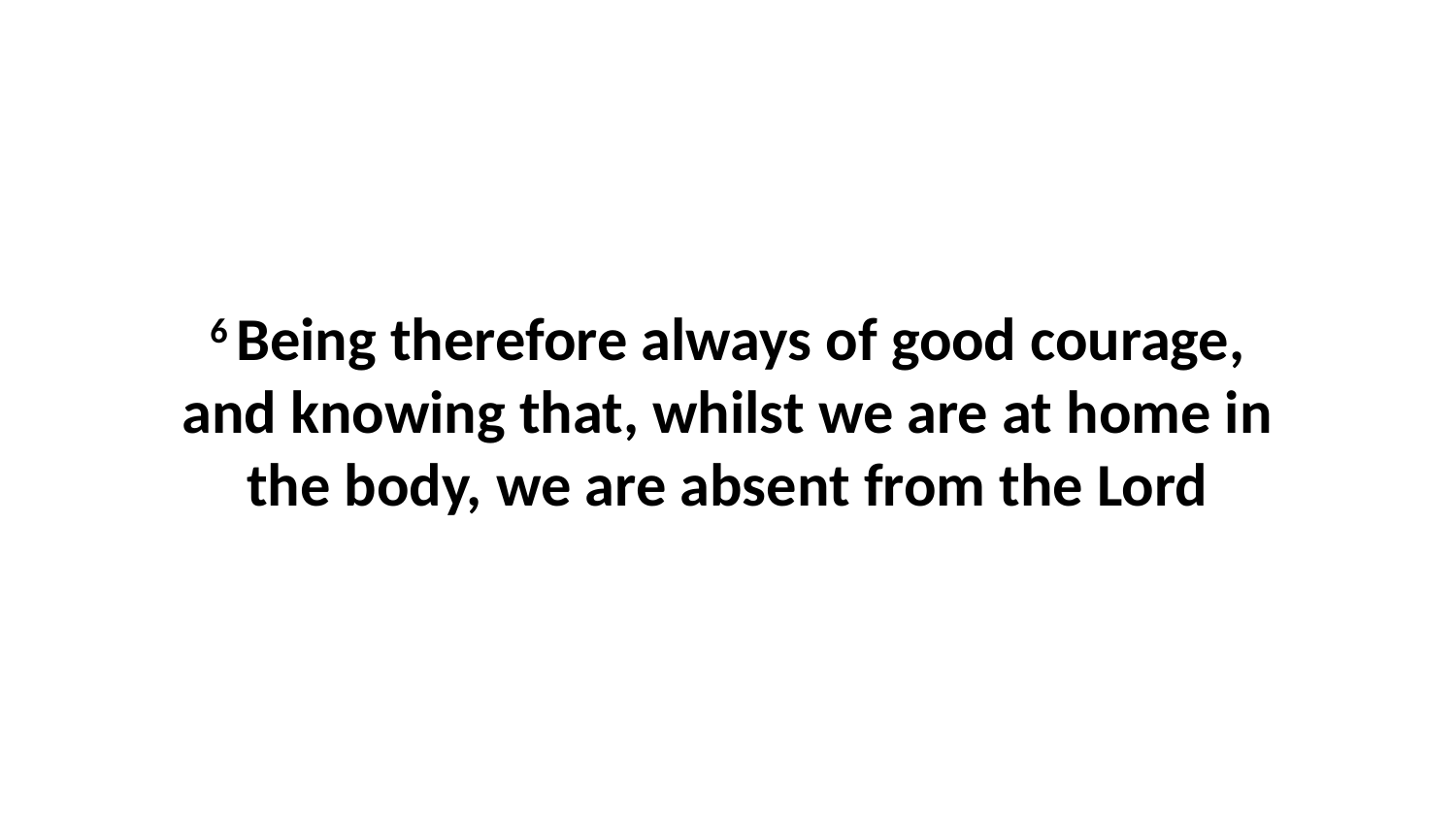

6 Being therefore always of good courage, and knowing that, whilst we are at home in the body, we are absent from the Lord